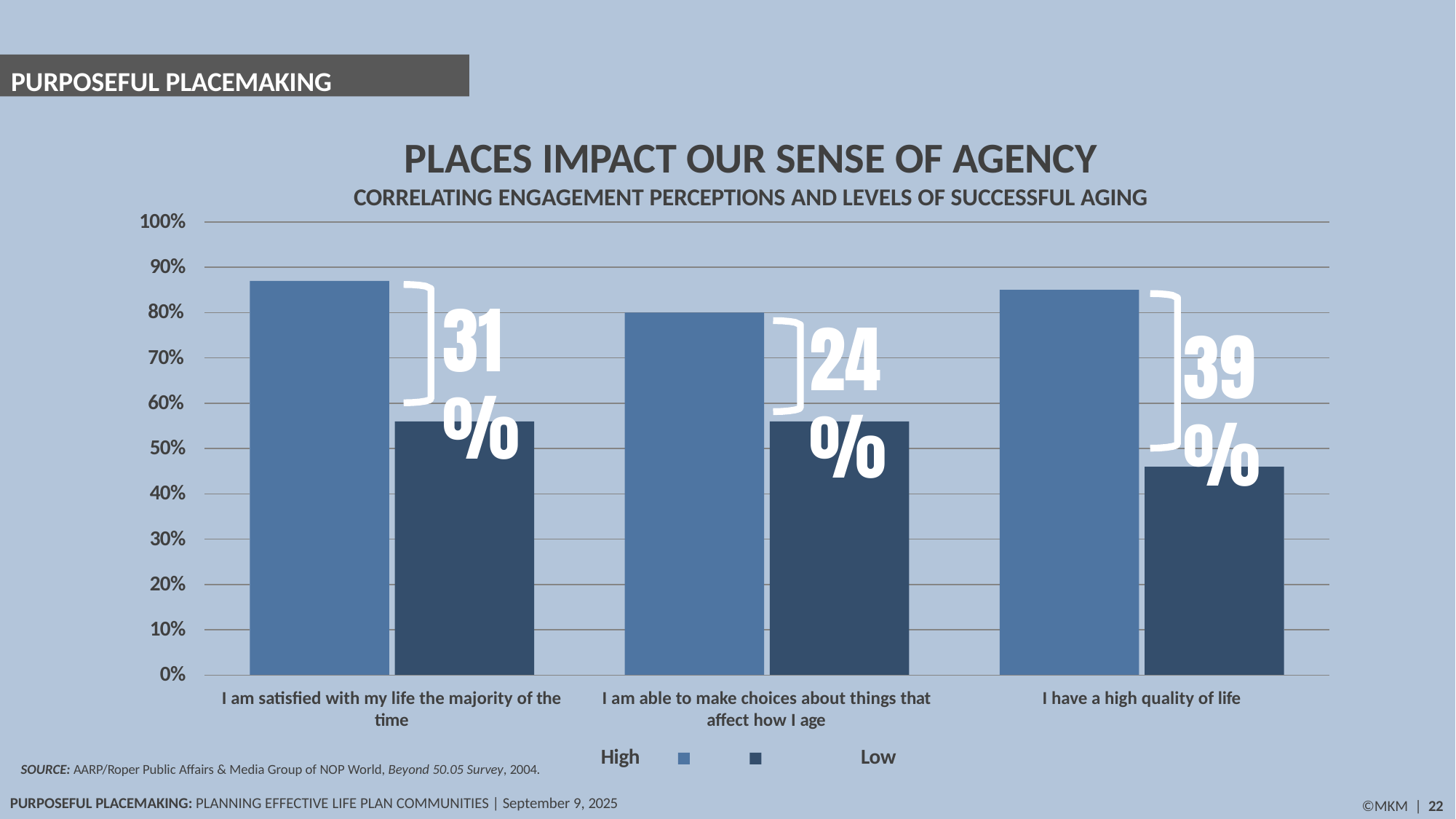

PURPOSEFUL PLACEMAKING
# PLACES IMPACT OUR SENSE OF AGENCY
CORRELATING ENGAGEMENT PERCEPTIONS AND LEVELS OF SUCCESSFUL AGING
100%
90%

80%
31%
24%

39%
70%
60%
50%
40%
30%
20%
10%
0%
I am satisfied with my life the majority of the time
I am able to make choices about things that affect how I age
High	Low
I have a high quality of life

SOURCE: AARP/Roper Public Affairs & Media Group of NOP World, Beyond 50.05 Survey, 2004.
PURPOSEFUL PLACEMAKING: PLANNING EFFECTIVE LIFE PLAN COMMUNITIES | September 9, 2025
©MKM | 22